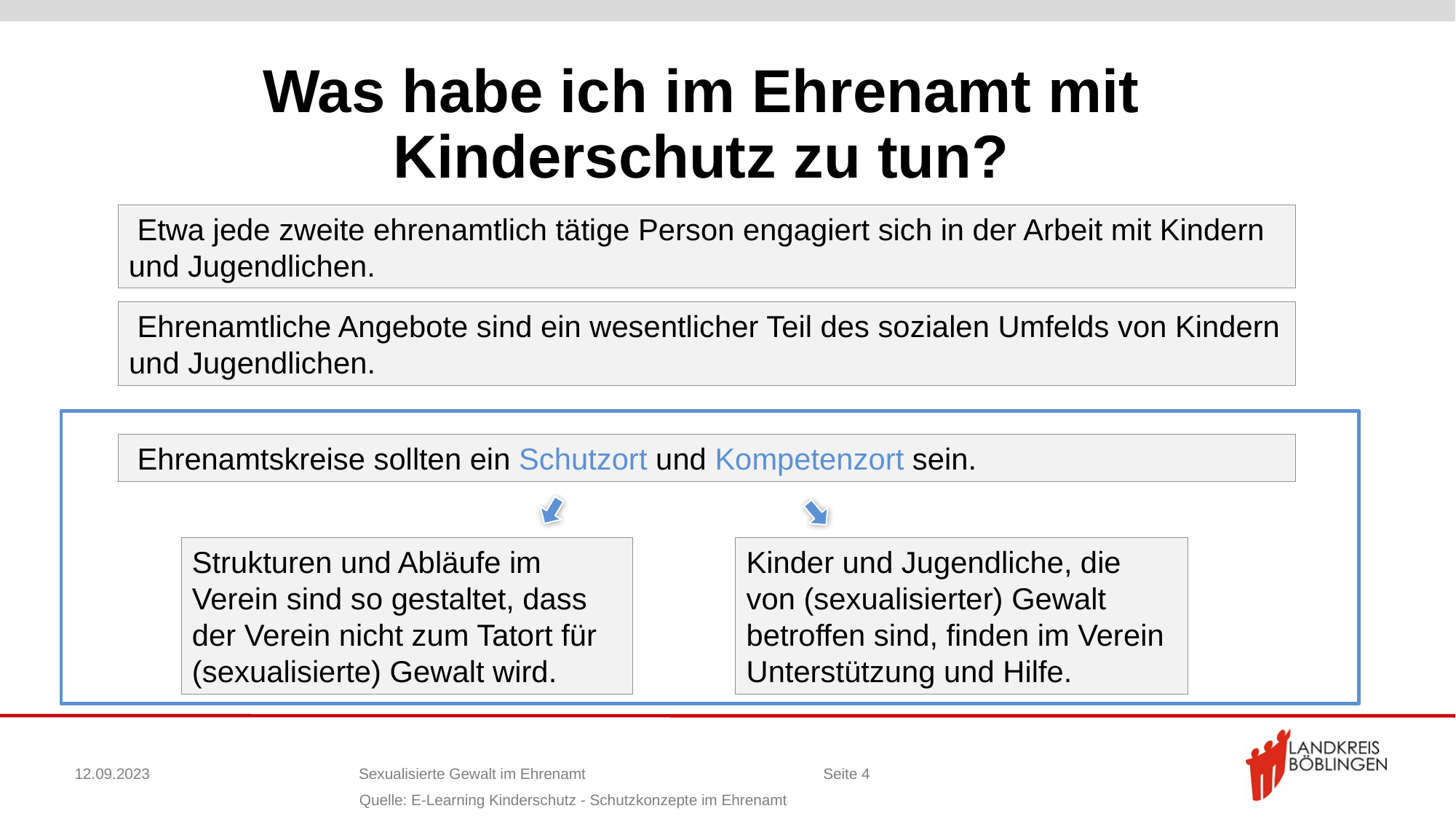

# Was habe ich im Ehrenamt mit Kinderschutz zu tun?
 Etwa jede zweite ehrenamtlich tätige Person engagiert sich in der Arbeit mit Kindern und Jugendlichen.
 Ehrenamtliche Angebote sind ein wesentlicher Teil des sozialen Umfelds von Kindern und Jugendlichen.

 Ehrenamtskreise sollten ein Schutzort und Kompetenzort sein.

Strukturen und Abläufe im Verein sind so gestaltet, dass der Verein nicht zum Tatort für (sexualisierte) Gewalt wird.
Kinder und Jugendliche, die von (sexualisierter) Gewalt betroffen sind, finden im Verein Unterstützung und Hilfe.
12.09.2023
Sexualisierte Gewalt im Ehrenamt
Seite 4
Quelle: E-Learning Kinderschutz - Schutzkonzepte im Ehrenamt